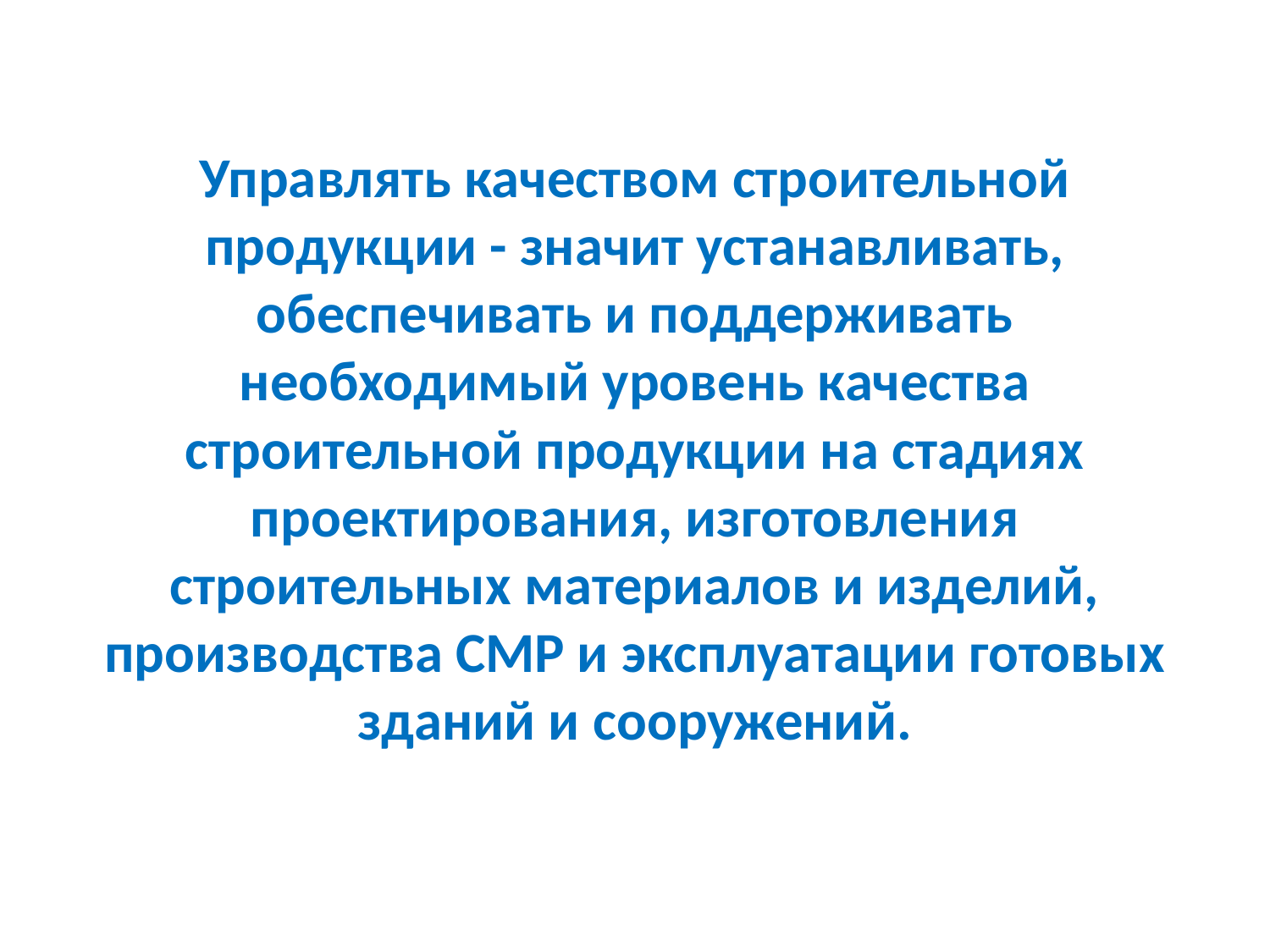

# Управлять качеством строительной продукции - значит устанавливать, обеспечивать и поддерживать необходимый уровень качества строительной продукции на стадиях проектирования, изготовления строительных материалов и изделий, производства СМР и эксплуатации готовых зданий и сооружений.